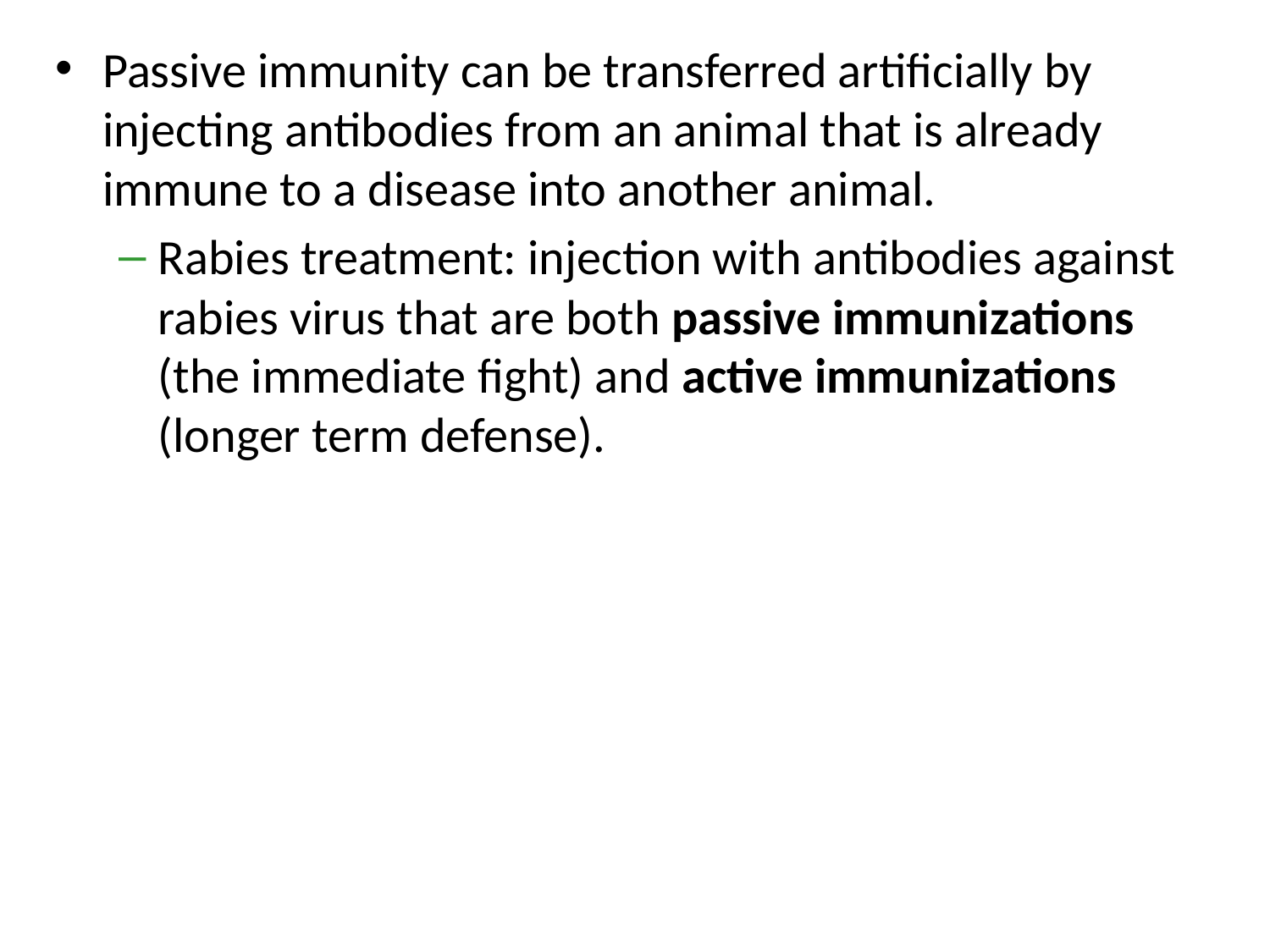

Passive immunity can be transferred artificially by injecting antibodies from an animal that is already immune to a disease into another animal.
Rabies treatment: injection with antibodies against rabies virus that are both passive immunizations (the immediate fight) and active immunizations (longer term defense).